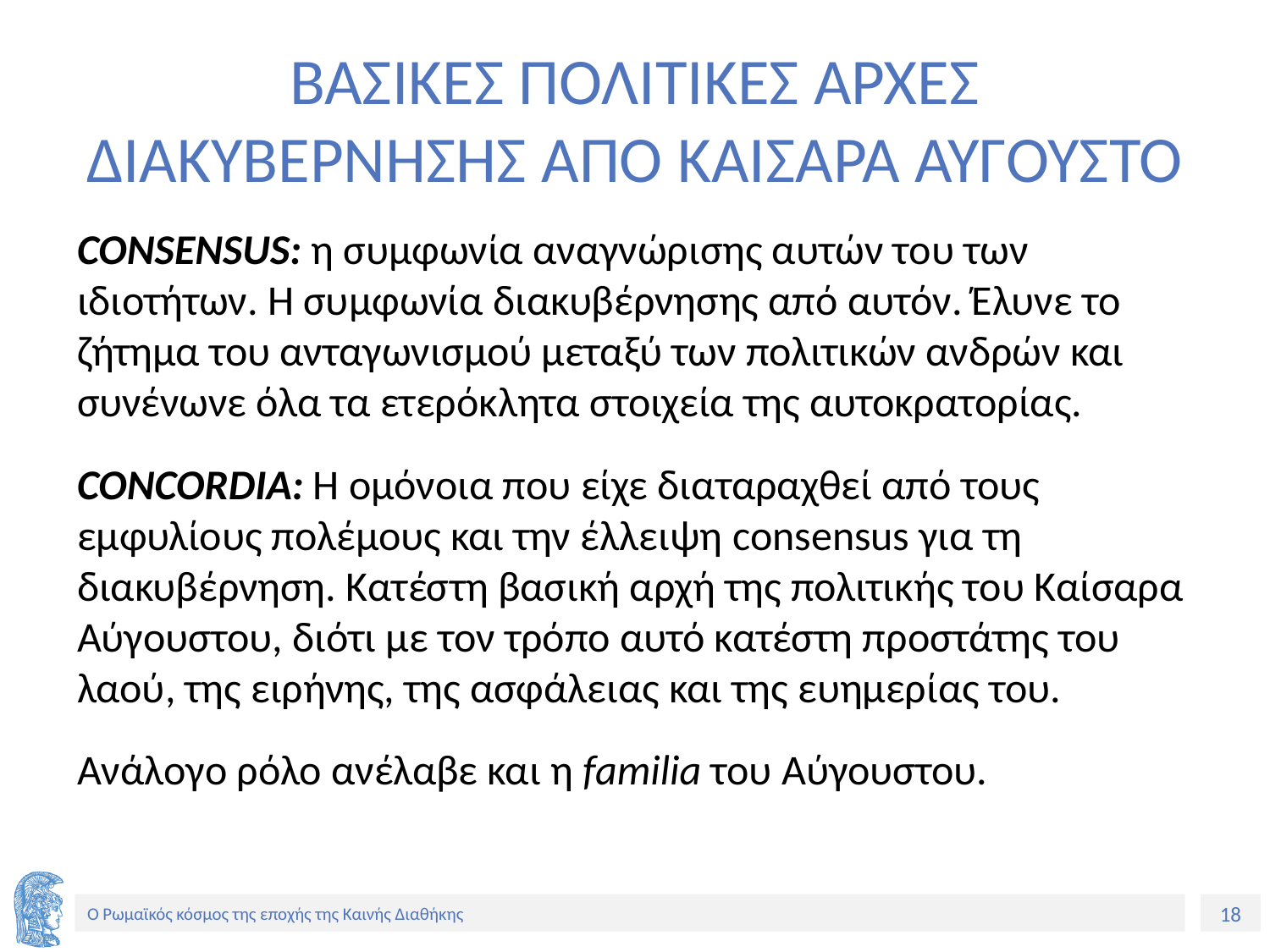

# ΒΑΣΙΚΕΣ ΠΟΛΙΤΙΚΕΣ ΑΡΧΕΣ ΔΙΑΚΥΒΕΡΝΗΣΗΣ ΑΠΟ ΚΑΙΣΑΡΑ ΑΥΓΟΥΣΤΟ
CONSENSUS: η συμφωνία αναγνώρισης αυτών του των ιδιοτήτων. Η συμφωνία διακυβέρνησης από αυτόν. Έλυνε το ζήτημα του ανταγωνισμού μεταξύ των πολιτικών ανδρών και συνένωνε όλα τα ετερόκλητα στοιχεία της αυτοκρατορίας.
CONCORDIA: Η ομόνοια που είχε διαταραχθεί από τους εμφυλίους πολέμους και την έλλειψη consensus για τη διακυβέρνηση. Κατέστη βασική αρχή της πολιτικής του Καίσαρα Αύγουστου, διότι με τον τρόπο αυτό κατέστη προστάτης του λαού, της ειρήνης, της ασφάλειας και της ευημερίας του.
Ανάλογο ρόλο ανέλαβε και η familia του Αύγουστου.